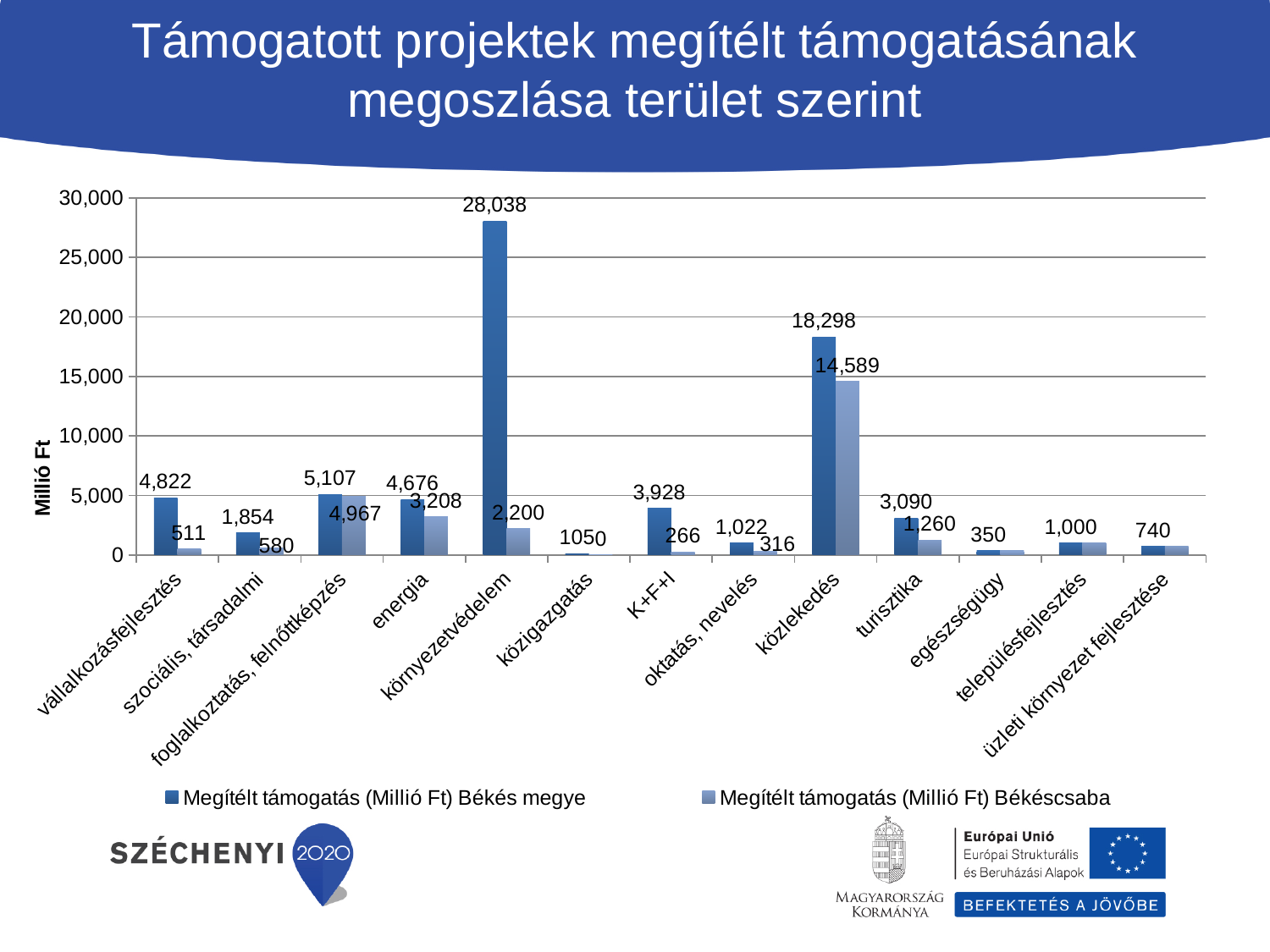

# Támogatott projektek megítélt támogatásának megoszlása terület szerint

### Chart

| Category | Megítélt támogatás (Millió Ft) Békés megye | Megítélt támogatás (Millió Ft) Békéscsaba |
|---|---|---|
| vállalkozásfejlesztés | 4822.0 | 511.0 |
| szociális, társadalmi | 1854.0 | 580.0 |
| foglalkoztatás, felnőttképzés | 5107.0 | 4967.0 |
| energia | 4676.0 | 3208.0 |
| környezetvédelem | 28038.0 | 2200.0 |
| közigazgatás | 105.0 | 0.0 |
| K+F+I | 3928.0 | 266.0 |
| oktatás, nevelés | 1022.0 | 316.0 |
| közlekedés | 18298.0 | 14589.0 |
| turisztika | 3090.0 | 1260.0 |
| egészségügy | 350.0 | 350.0 |
| településfejlesztés | 1000.0 | 1000.0 |
| üzleti környezet fejlesztése | 740.0 | 740.0 |